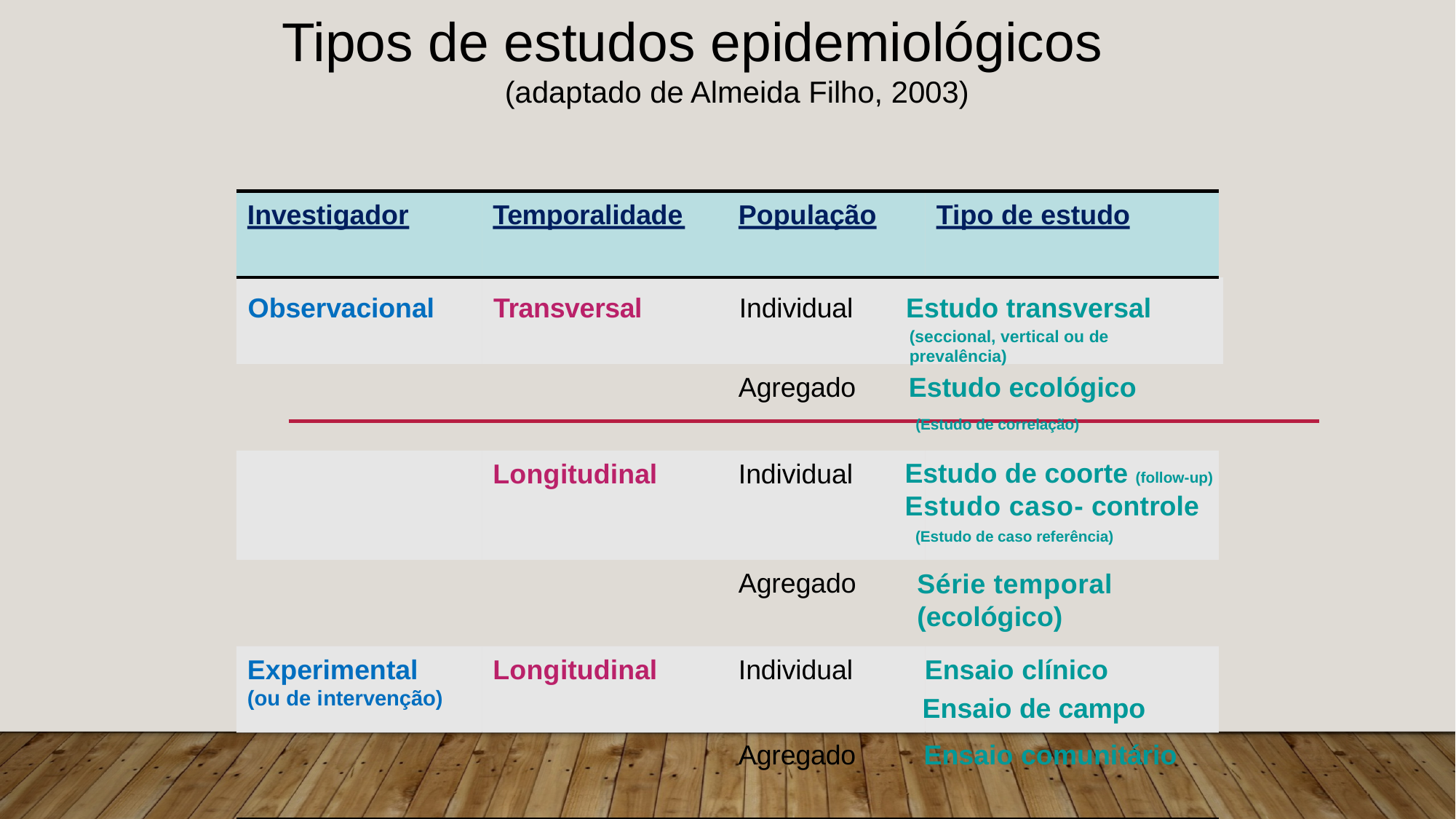

Tipos de estudos epidemiológicos
(adaptado de Almeida Filho, 2003)

Investigador	Temporalidade	População	Tipo de estudo

Observacional	Transversal	Individual       Estudo transversal
(seccional, vertical ou de prevalência)
Agregado       Estudo ecológico
(Estudo de correlação)

Estudo de coorte (follow-up)
Estudo caso- controle
Individual
Longitudinal
(Estudo de caso referência)
Agregado
Série temporal (ecológico)

Individual
Ensaio clínico
Experimental
(ou de intervenção)
Longitudinal
Ensaio de campo
Agregado         Ensaio comunitário